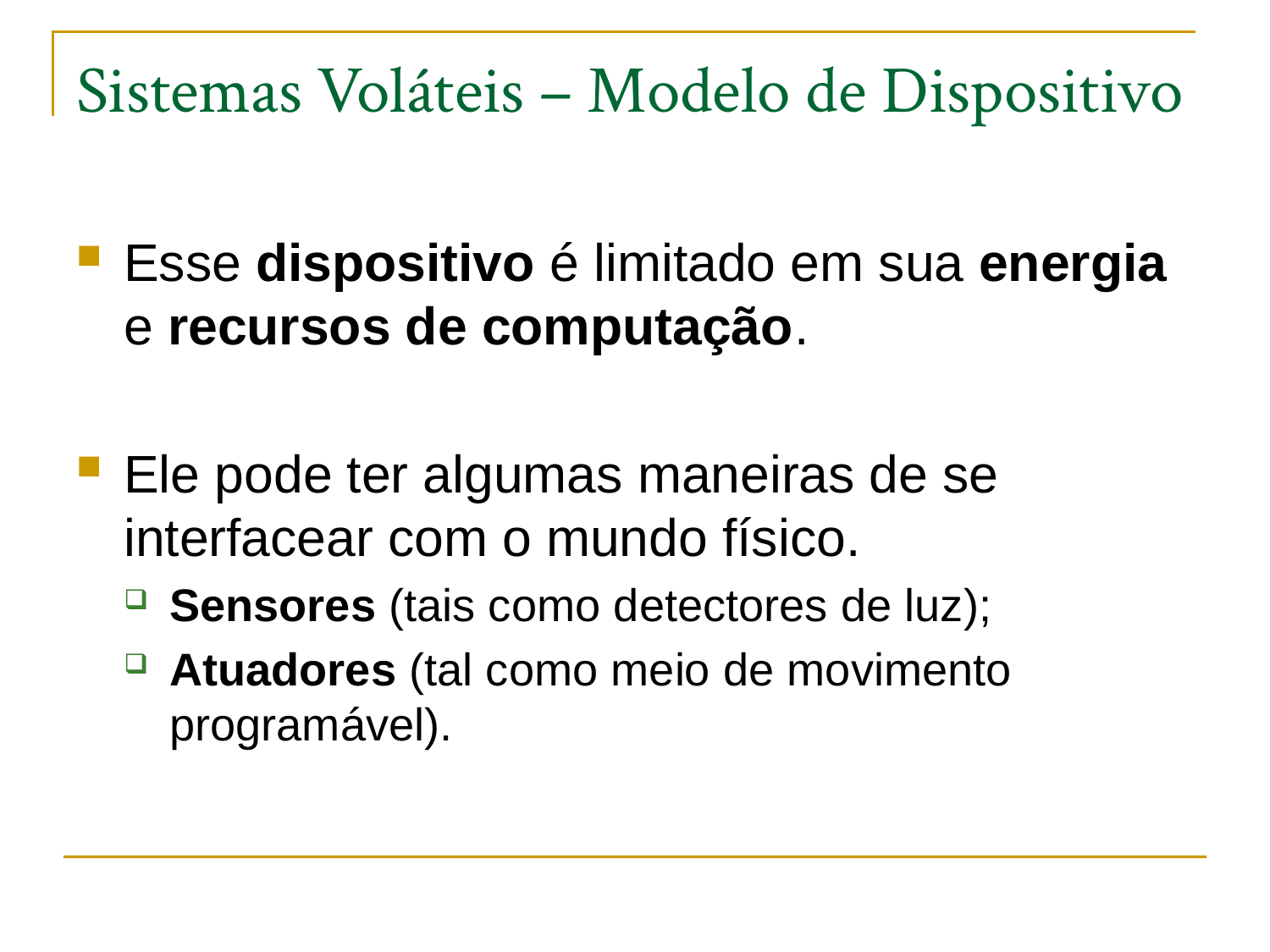

# Sistemas Voláteis – Modelo de Dispositivo
Esse dispositivo é limitado em sua energia e recursos de computação.

Ele pode ter algumas maneiras de se interfacear com o mundo físico.
Sensores (tais como detectores de luz);
Atuadores (tal como meio de movimento programável).